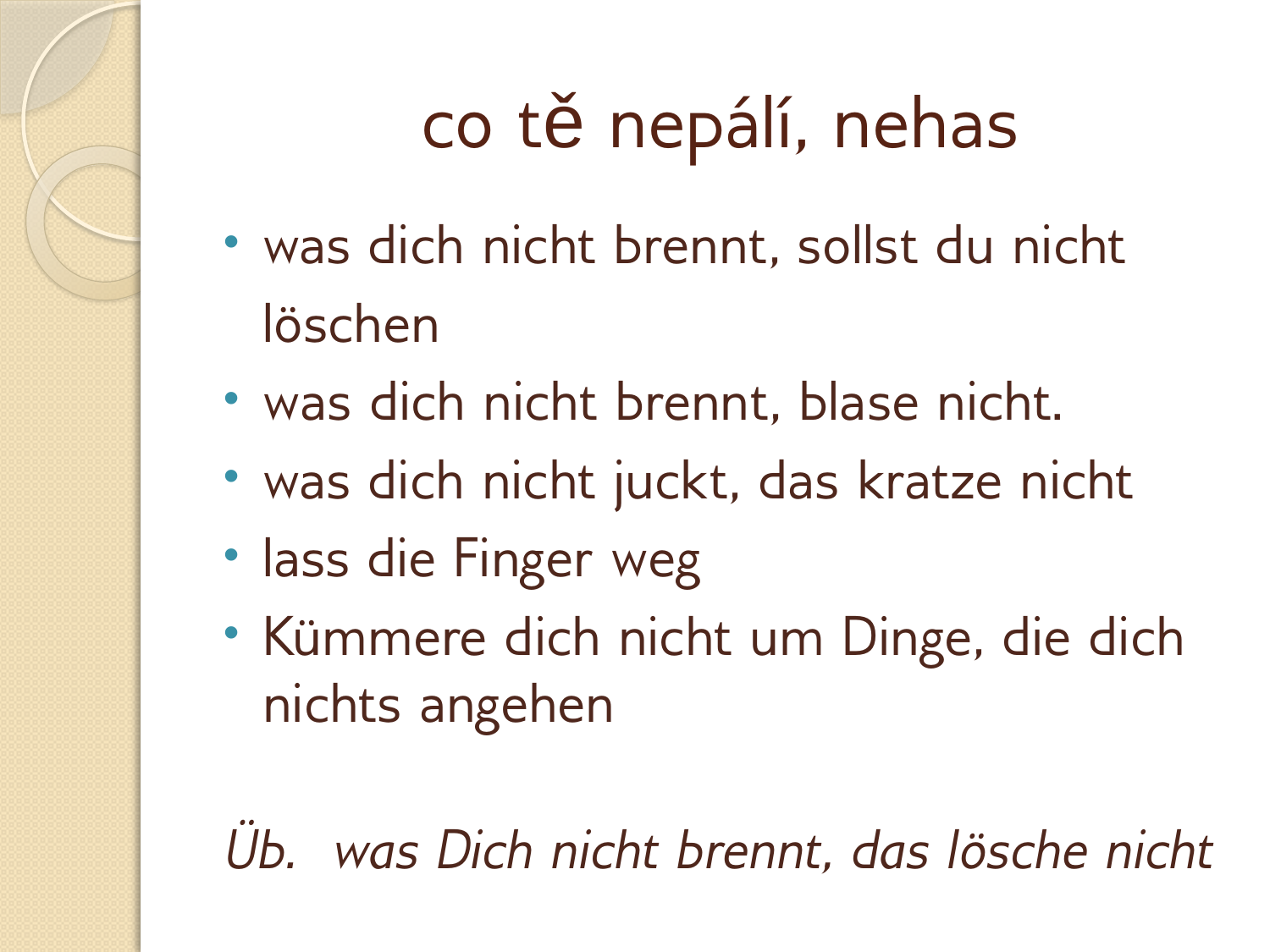

# co tě nepálí, nehas
was dich nicht brennt, sollst du nicht
	löschen
was dich nicht brennt, blase nicht.
was dich nicht juckt, das kratze nicht
lass die Finger weg
Kümmere dich nicht um Dinge, die dich nichts angehen
Üb.  was Dich nicht brennt, das lösche nicht